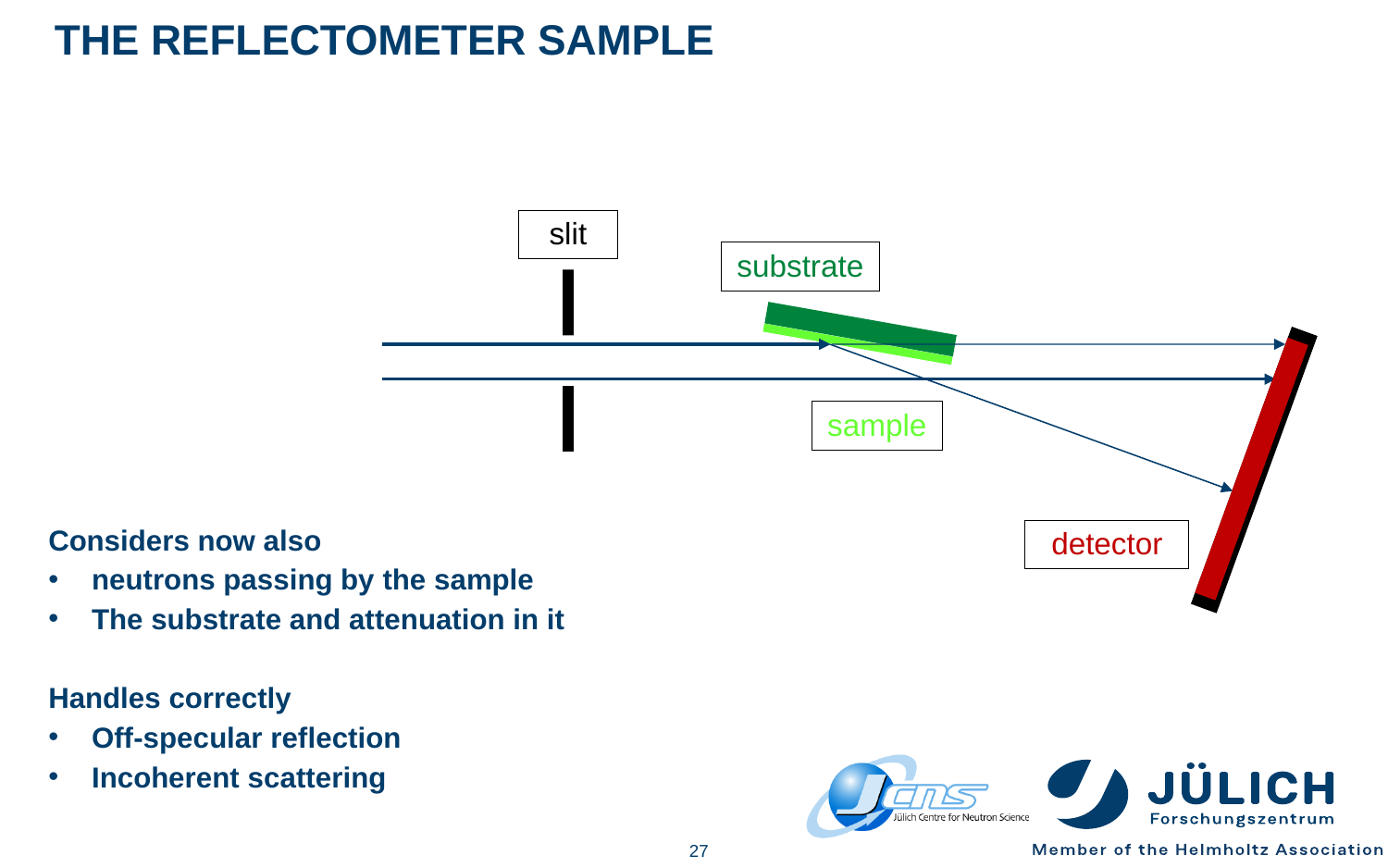

# The Reflectometer sample
slit
substrate

sample
detector
Considers now also
neutrons passing by the sample
The substrate and attenuation in it

Handles correctly
Off-specular reflection
Incoherent scattering

 27